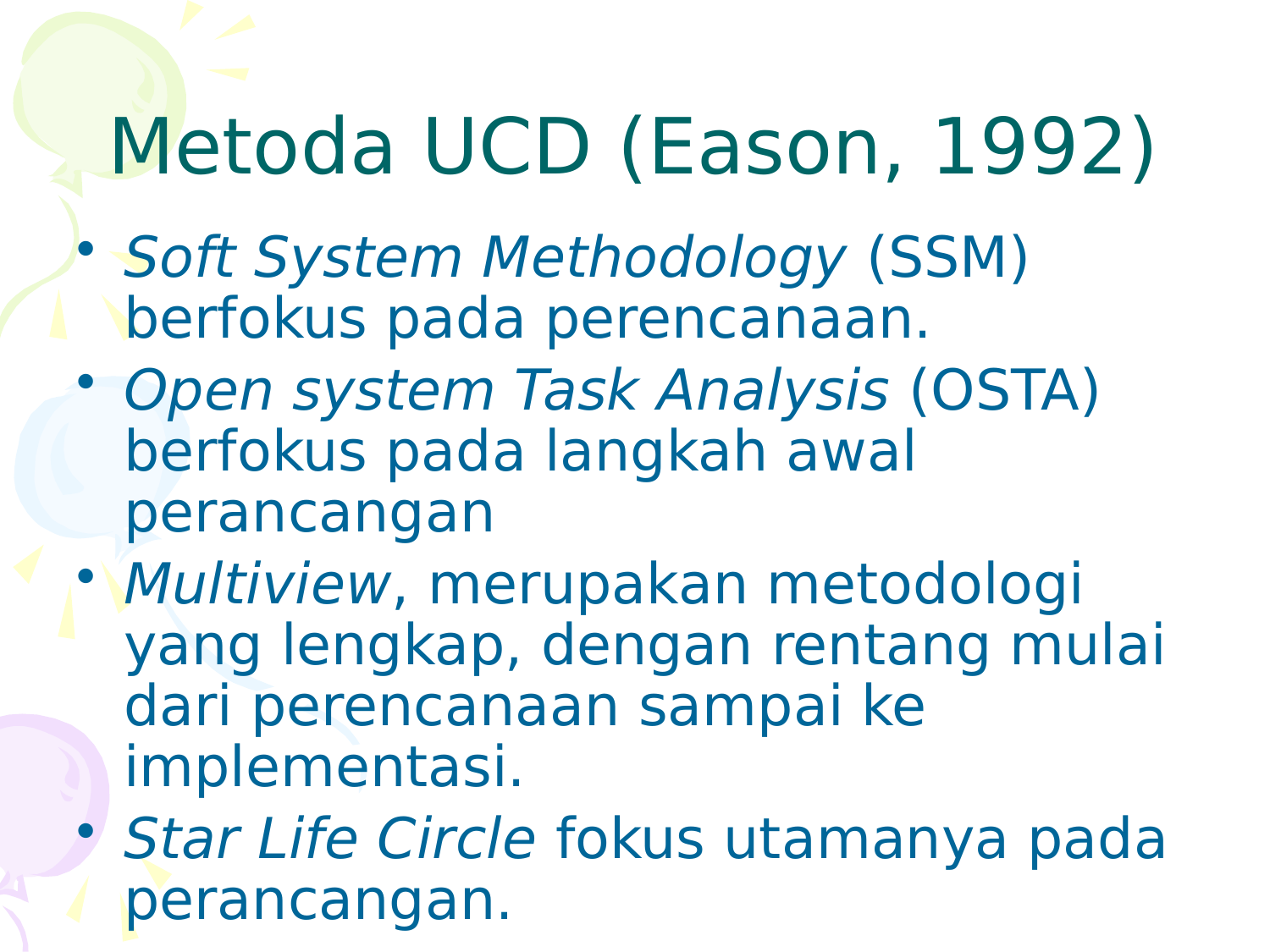

# Metoda UCD (Eason, 1992)
Soft System Methodology (SSM) berfokus pada perencanaan.
Open system Task Analysis (OSTA) berfokus pada langkah awal perancangan
Multiview, merupakan metodologi yang lengkap, dengan rentang mulai dari perencanaan sampai ke implementasi.
Star Life Circle fokus utamanya pada perancangan.